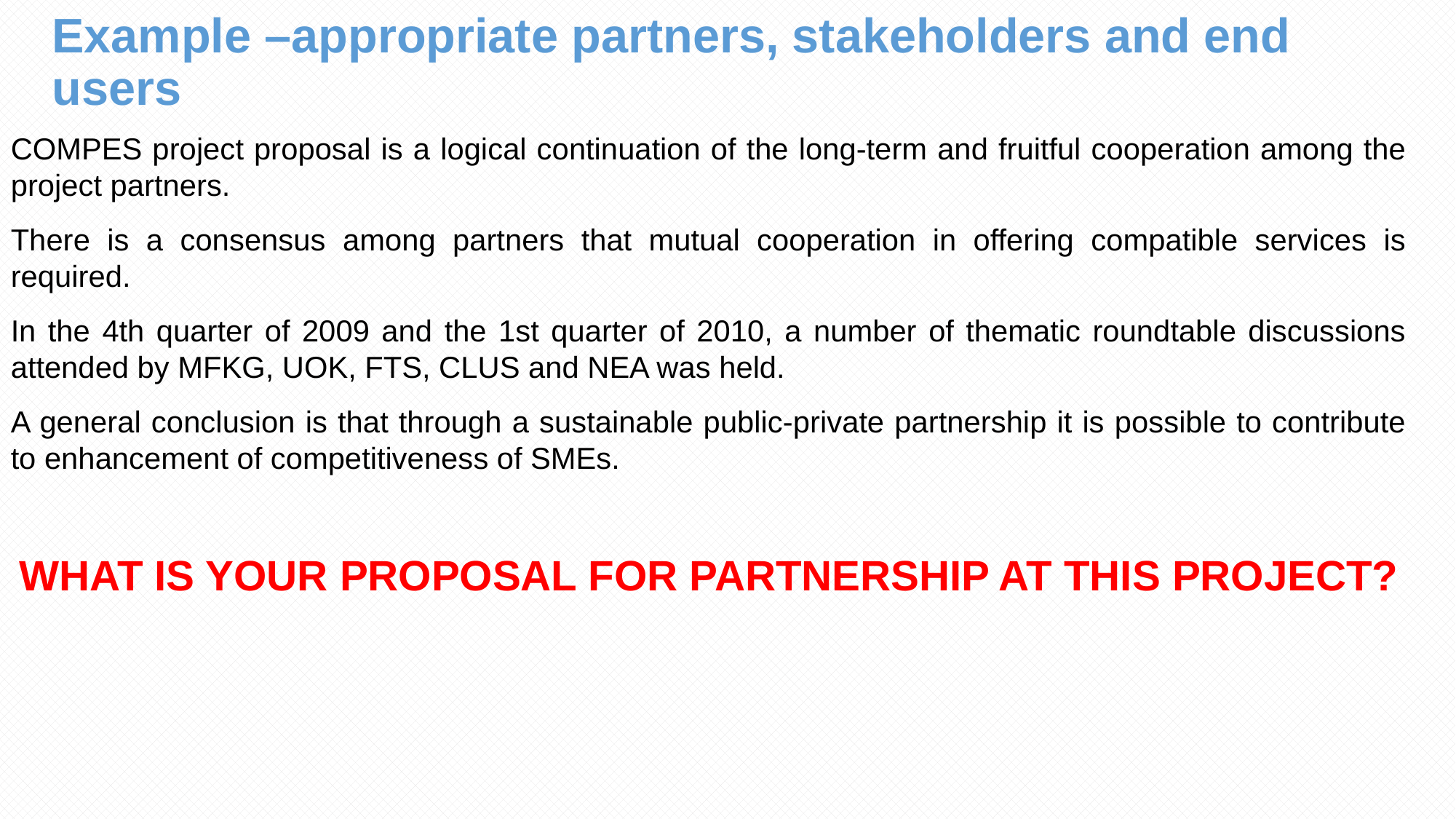

# Example –appropriate partners, stakeholders and end users
COMPES project proposal is a logical continuation of the long-term and fruitful cooperation among the project partners.
There is a consensus among partners that mutual cooperation in offering compatible services is required.
In the 4th quarter of 2009 and the 1st quarter of 2010, a number of thematic roundtable discussions attended by MFKG, UOK, FTS, CLUS and NEA was held.
A general conclusion is that through a sustainable public-private partnership it is possible to contribute to enhancement of competitiveness of SMEs.

WHAT IS YOUR PROPOSAL FOR PARTNERSHIP AT THIS PROJECT?